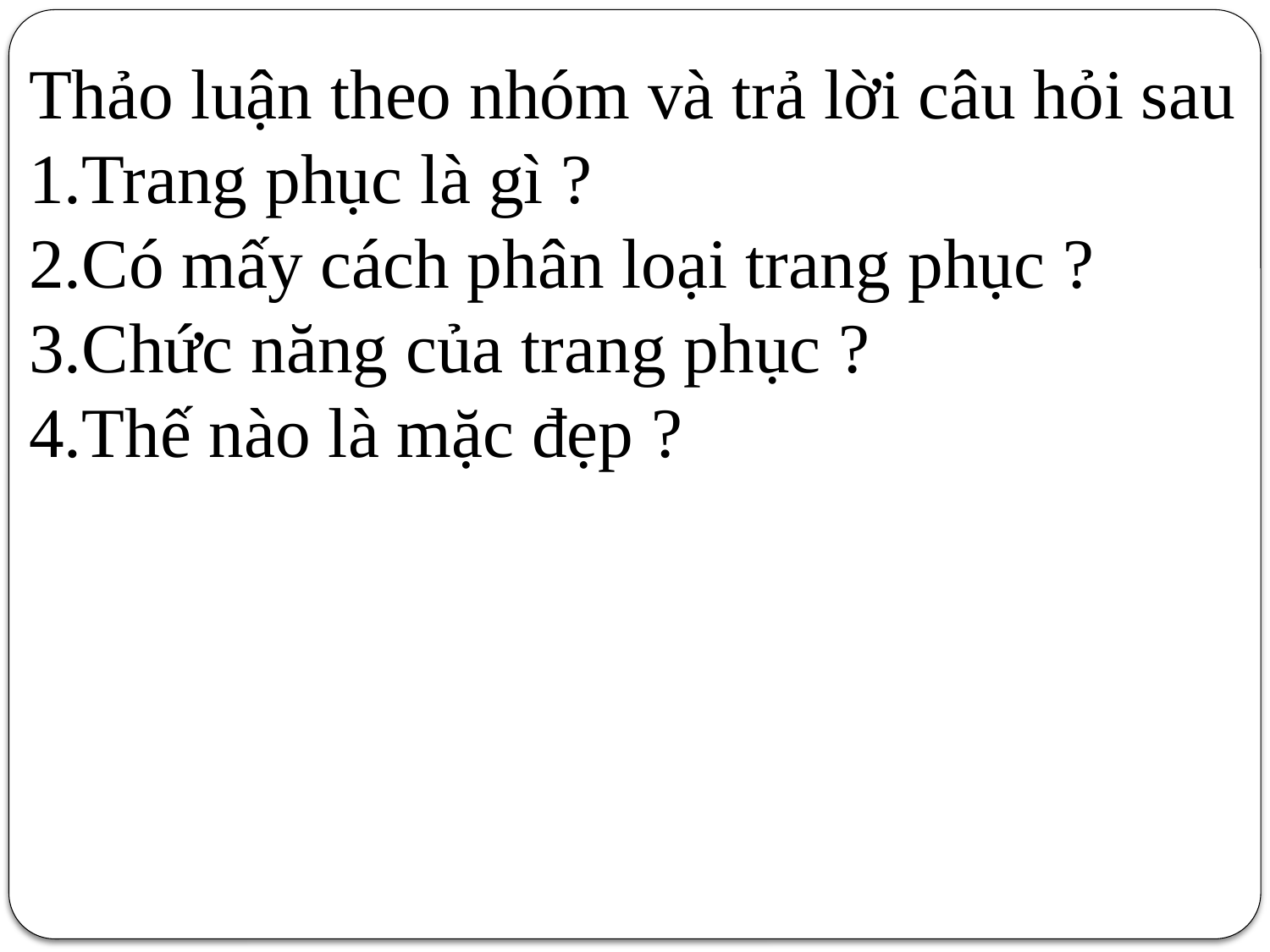

Thảo luận theo nhóm và trả lời câu hỏi sau
Trang phục là gì ?
Có mấy cách phân loại trang phục ?
Chức năng của trang phục ?
Thế nào là mặc đẹp ?